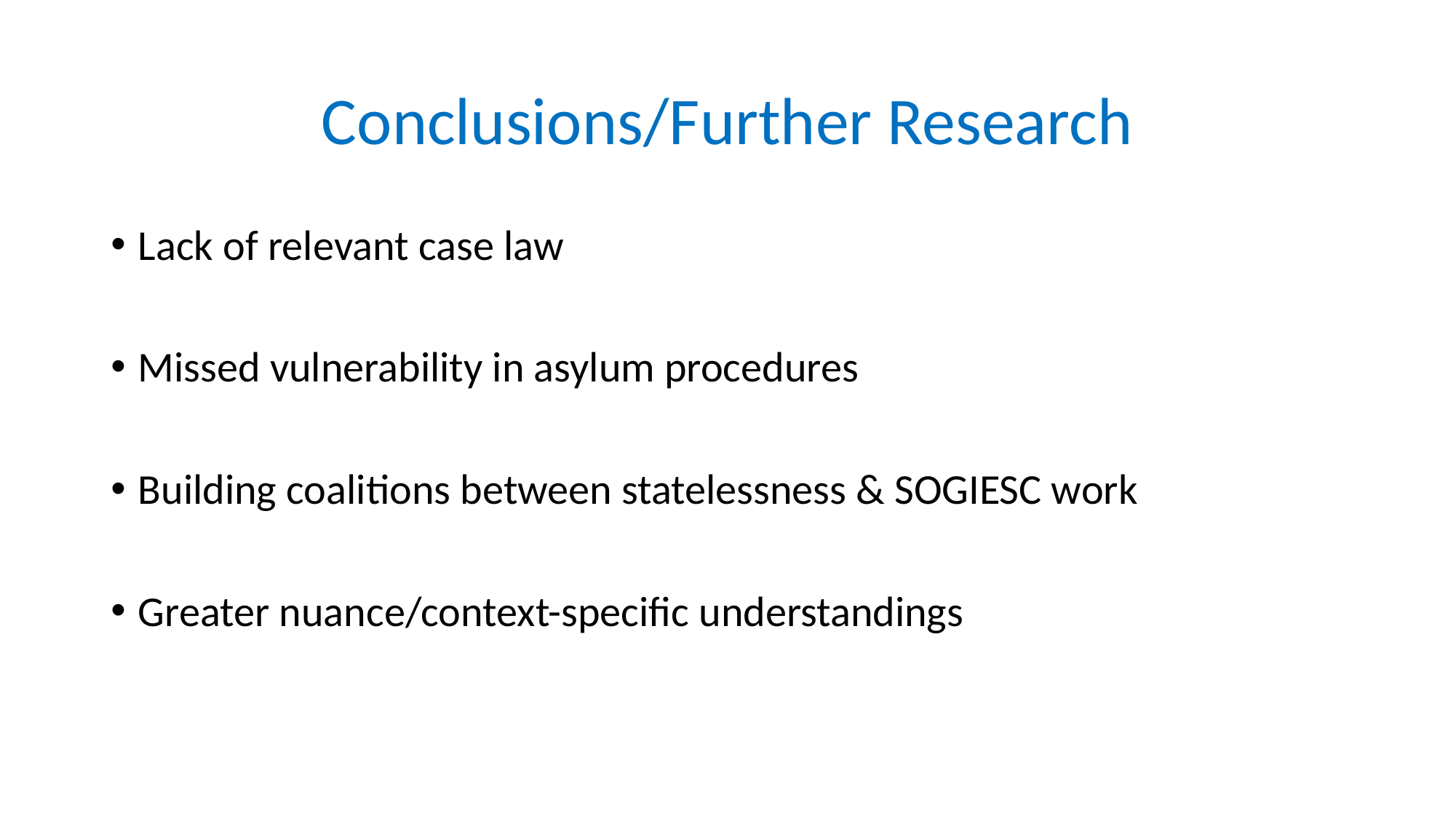

# Conclusions/Further Research
Lack of relevant case law

Missed vulnerability in asylum procedures

Building coalitions between statelessness & SOGIESC work

Greater nuance/context-specific understandings